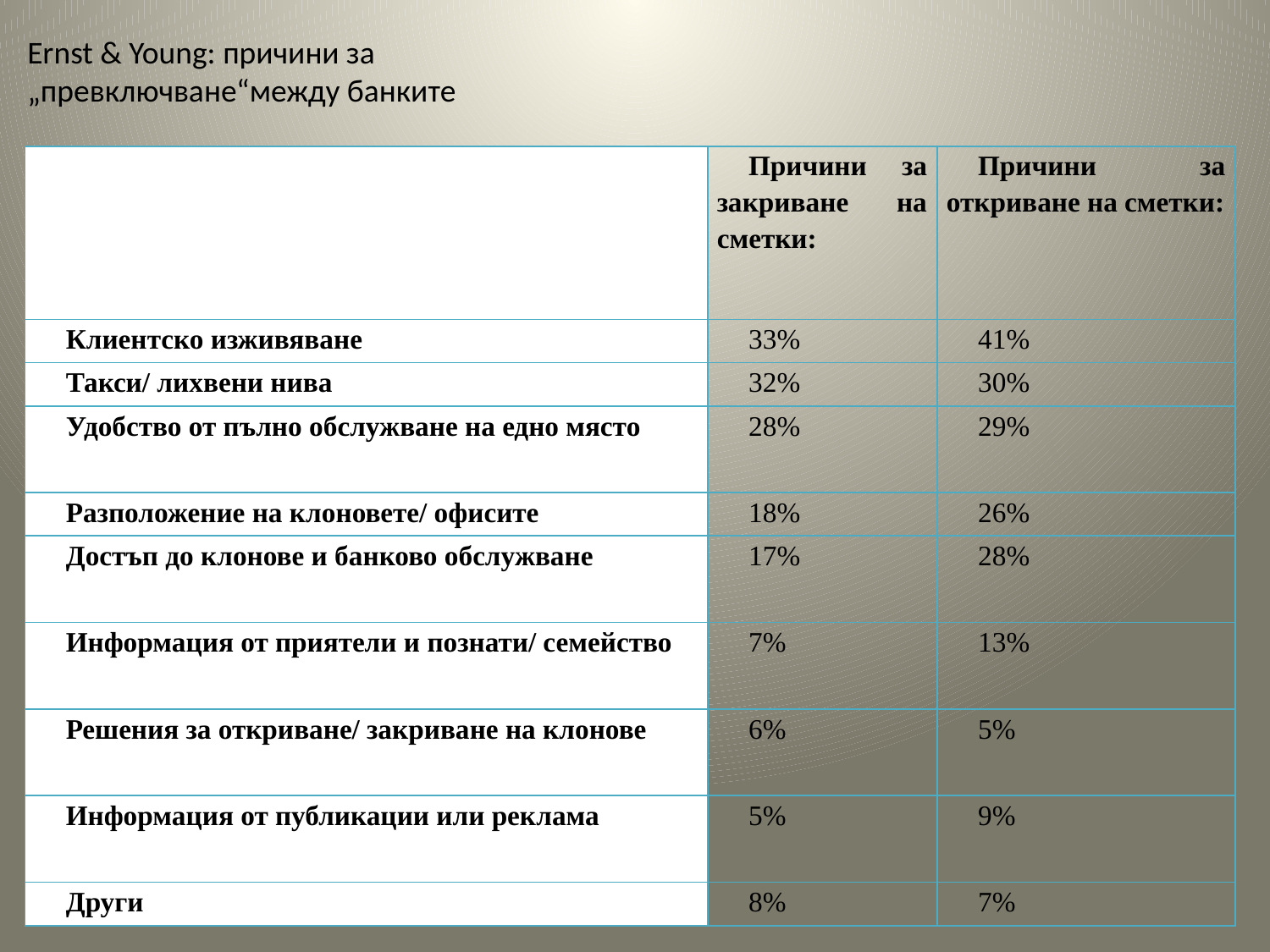

Ernst & Young: причини за „превключване“между банките
|  | Причини за закриване на сметки: | Причини за откриване на сметки: |
| --- | --- | --- |
| Клиентско изживяване | 33% | 41% |
| Такси/ лихвени нива | 32% | 30% |
| Удобство от пълно обслужване на едно място | 28% | 29% |
| Разположение на клоновете/ офисите | 18% | 26% |
| Достъп до клонове и банково обслужване | 17% | 28% |
| Информация от приятели и познати/ семейство | 7% | 13% |
| Решения за откриване/ закриване на клонове | 6% | 5% |
| Информация от публикации или реклама | 5% | 9% |
| Други | 8% | 7% |